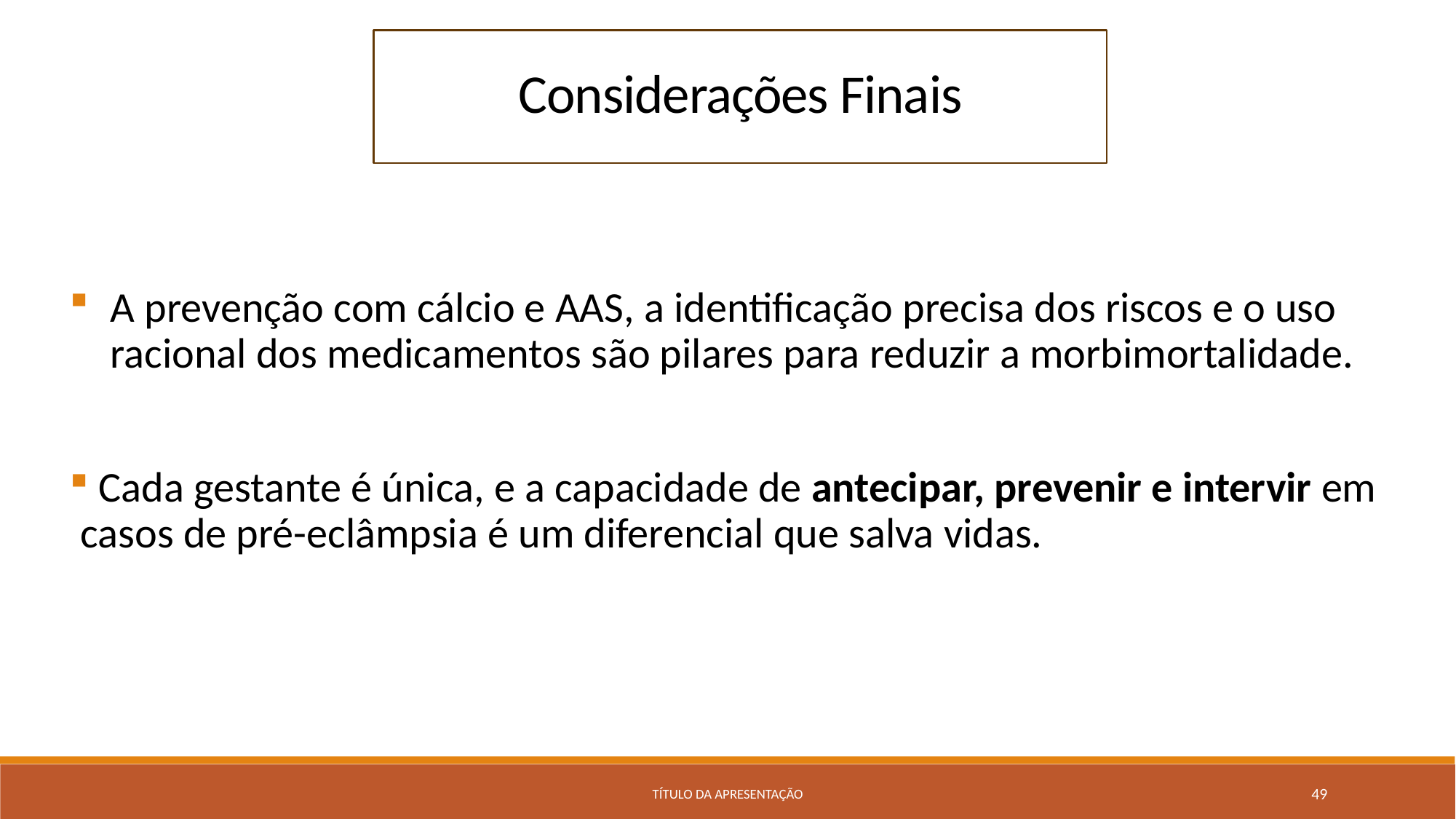

Considerações Finais

A prevenção com cálcio e AAS, a identificação precisa dos riscos e o uso racional dos medicamentos são pilares para reduzir a morbimortalidade.

 Cada gestante é única, e a capacidade de antecipar, prevenir e intervir em casos de pré-eclâmpsia é um diferencial que salva vidas.

Título da apresentação
49